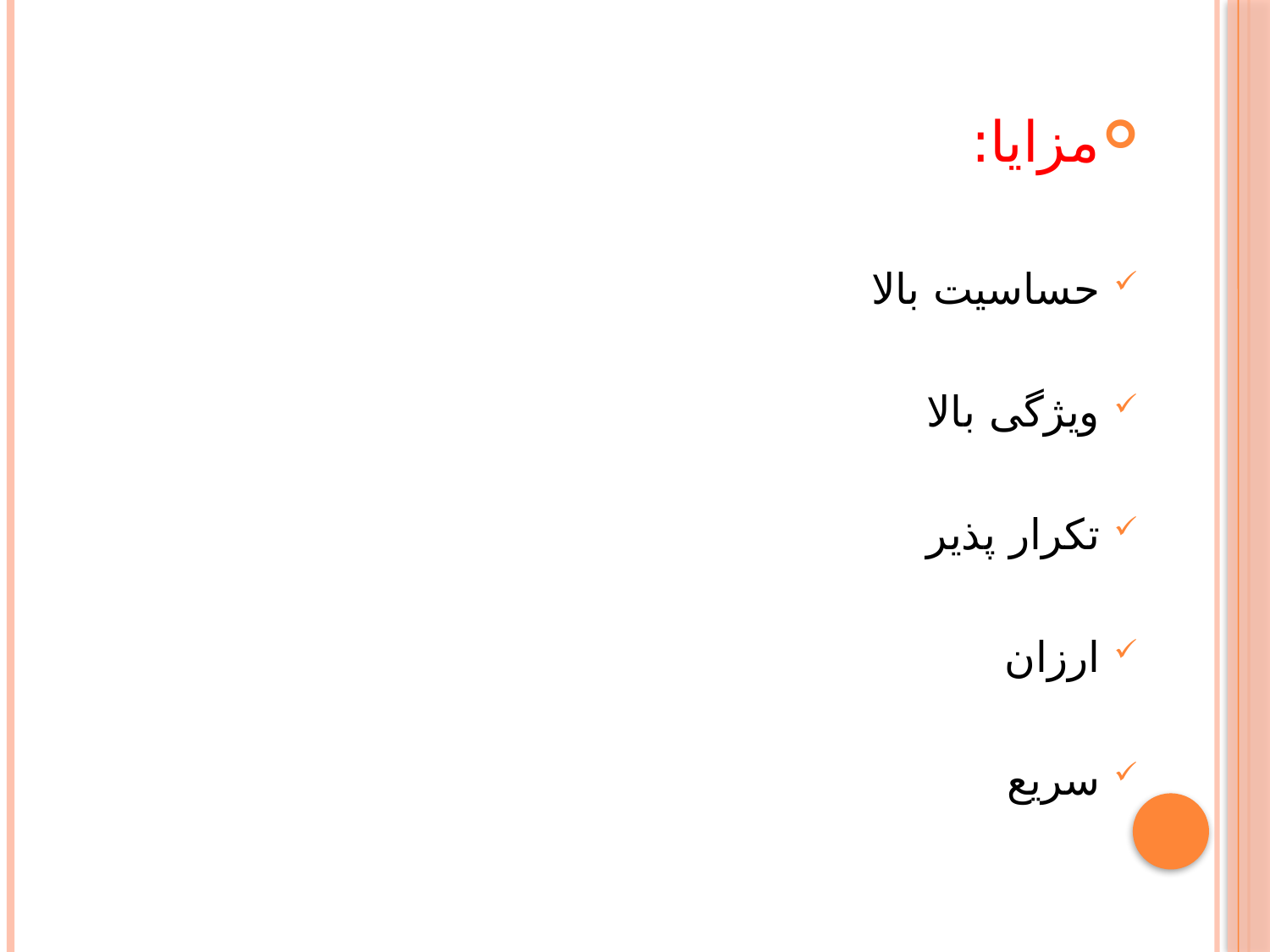

#
مزایا:

حساسیت بالا

ویژگی بالا

تکرار پذیر

ارزان

سریع